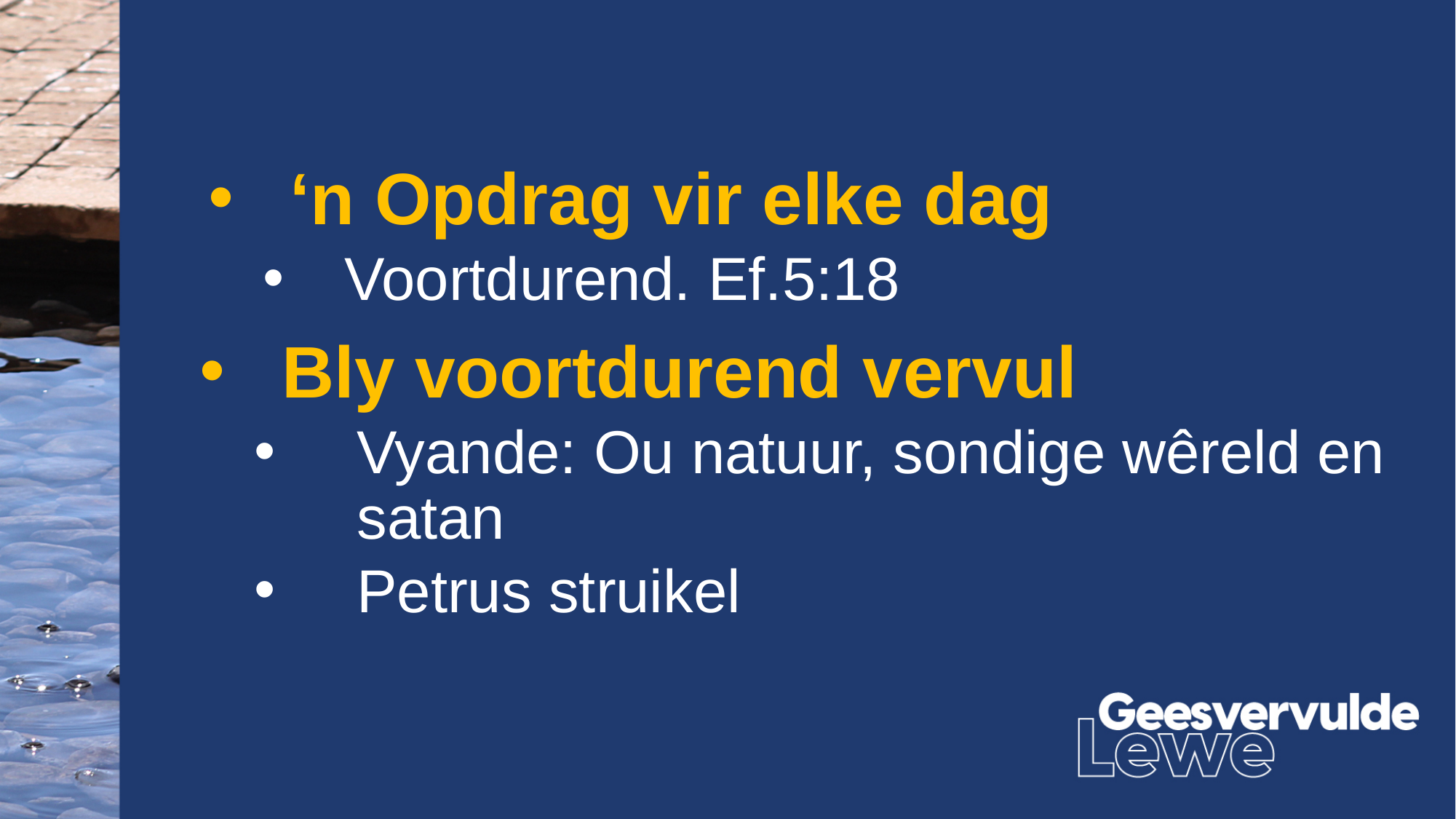

‘n Opdrag vir elke dag
Voortdurend. Ef.5:18
Bly voortdurend vervul
Vyande: Ou natuur, sondige wêreld en satan
Petrus struikel